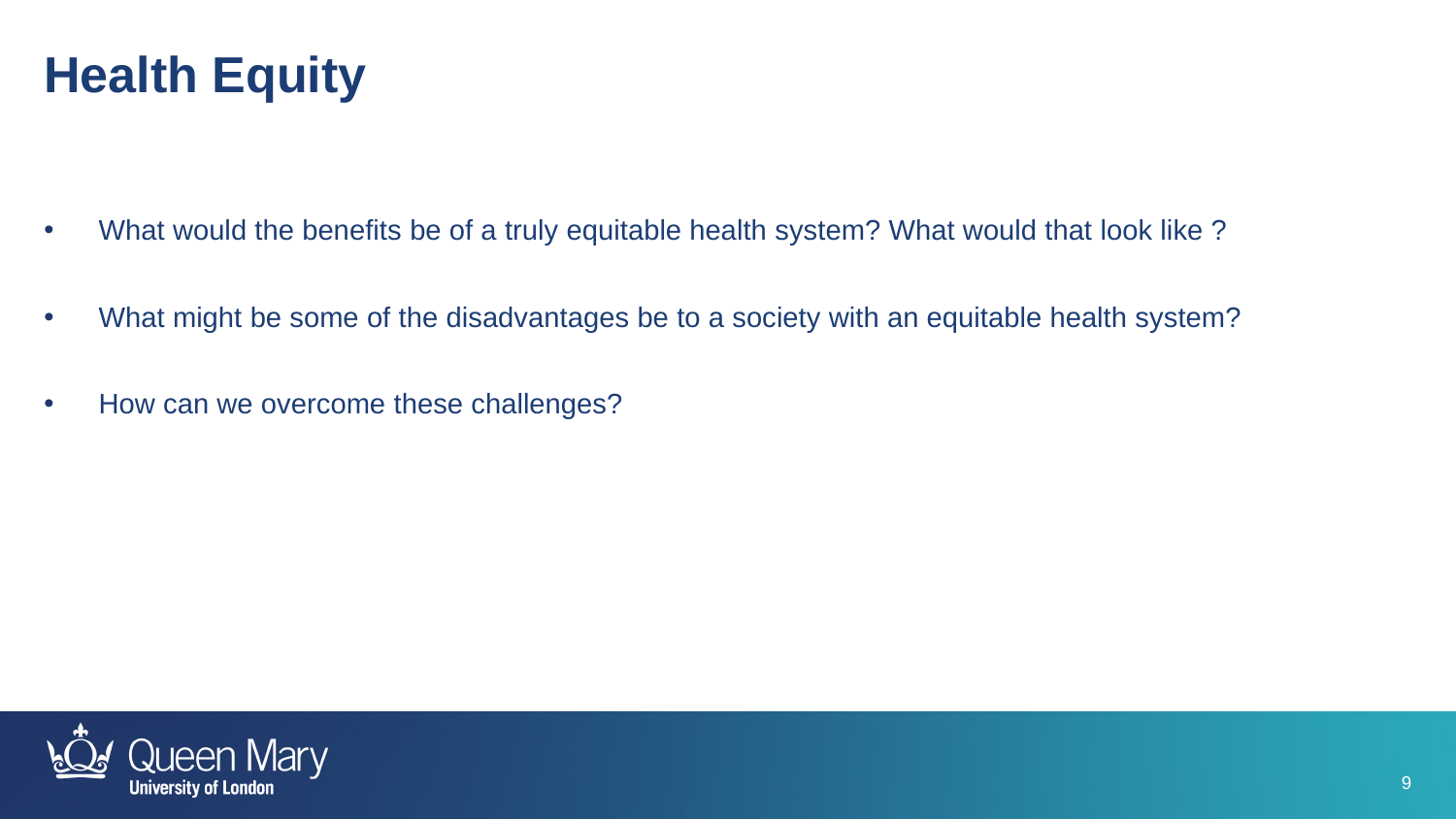

Health Equity
What would the benefits be of a truly equitable health system? What would that look like ?

What might be some of the disadvantages be to a society with an equitable health system?

How can we overcome these challenges?